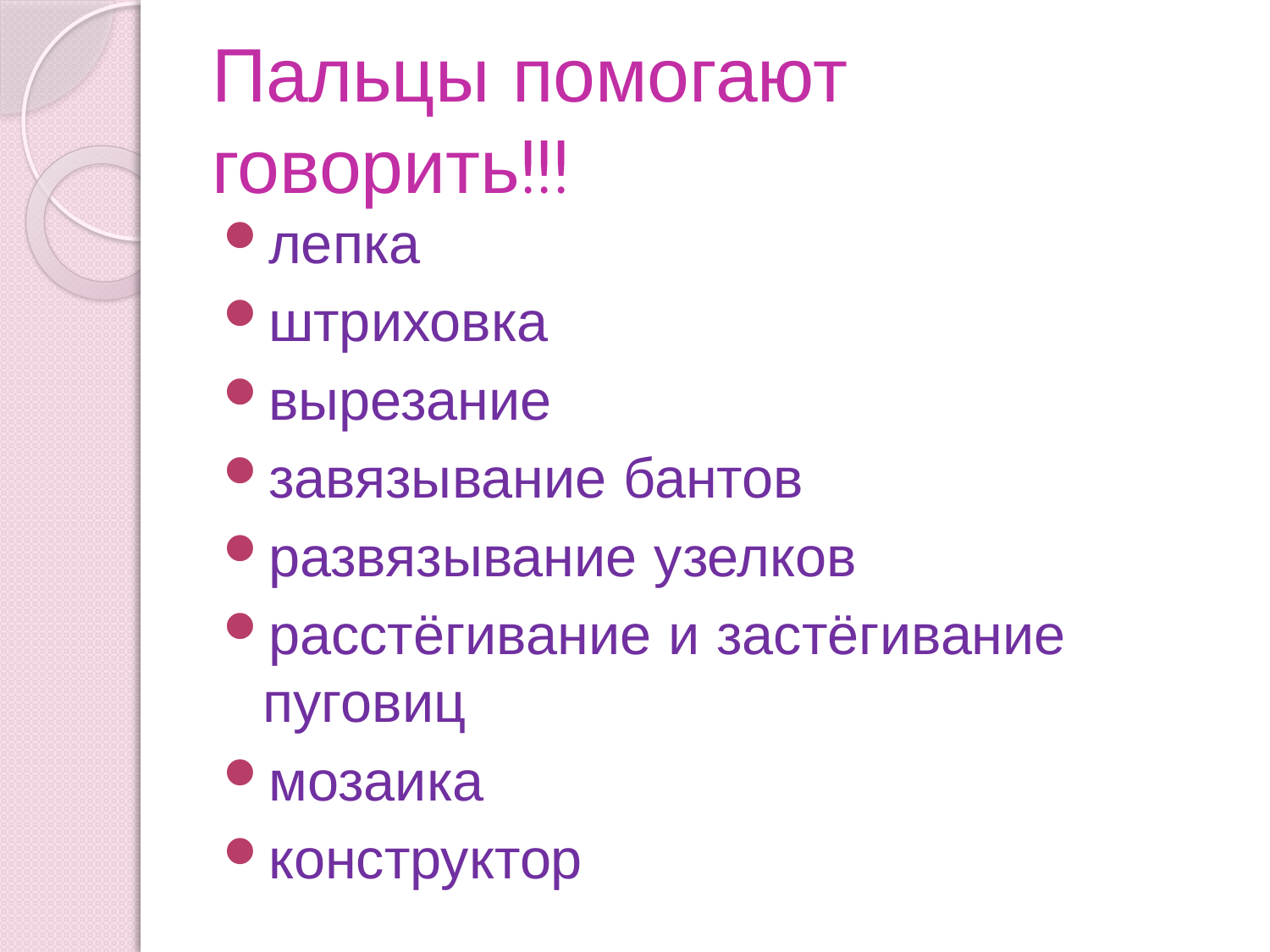

# Пальцы помогают говорить!!!
лепка
штриховка
вырезание
завязывание бантов
развязывание узелков
расстёгивание и застёгивание пуговиц
мозаика
конструктор